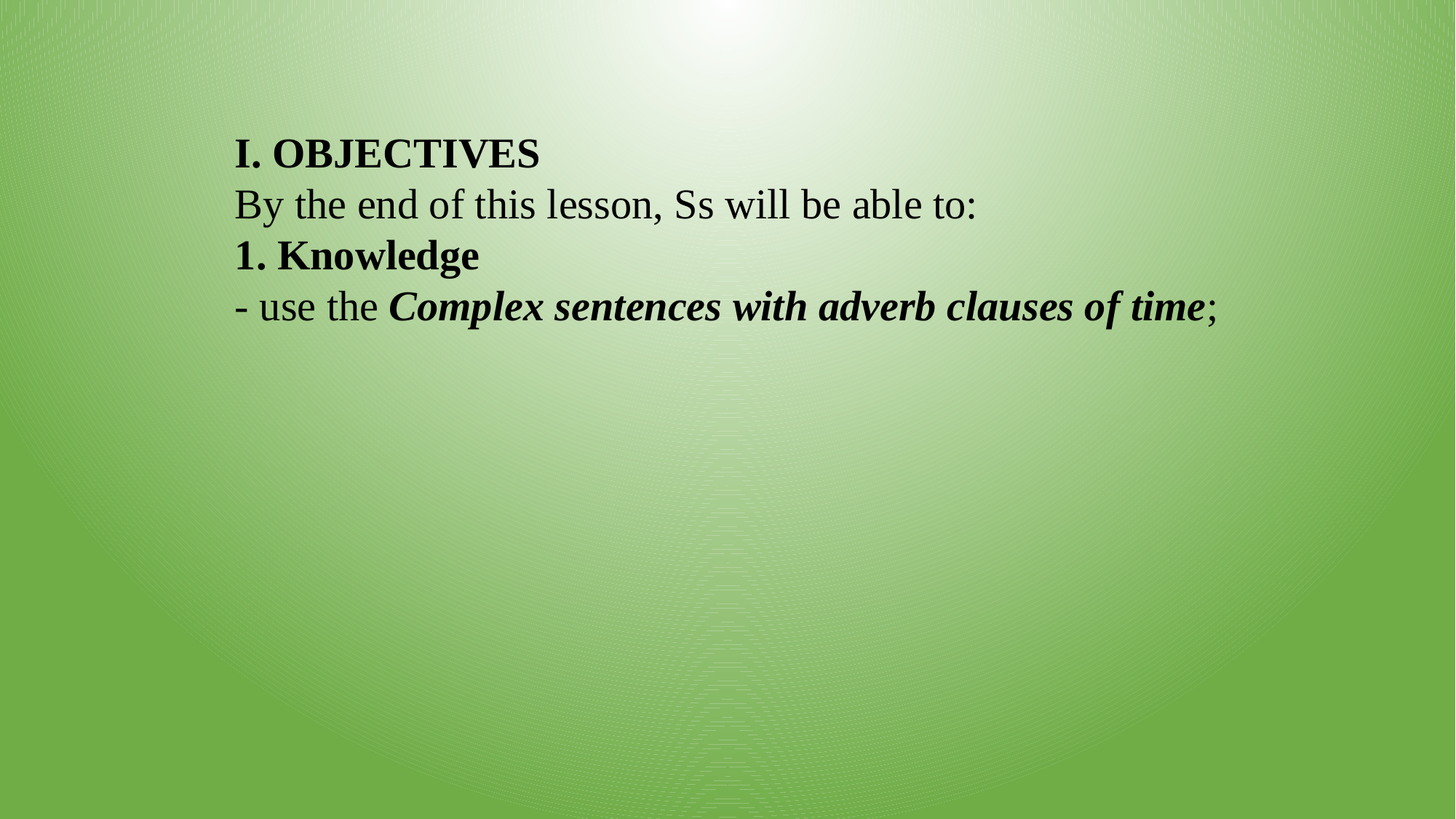

I. OBJECTIVES
By the end of this lesson, Ss will be able to:
1. Knowledge
- use the Complex sentences with adverb clauses of time;